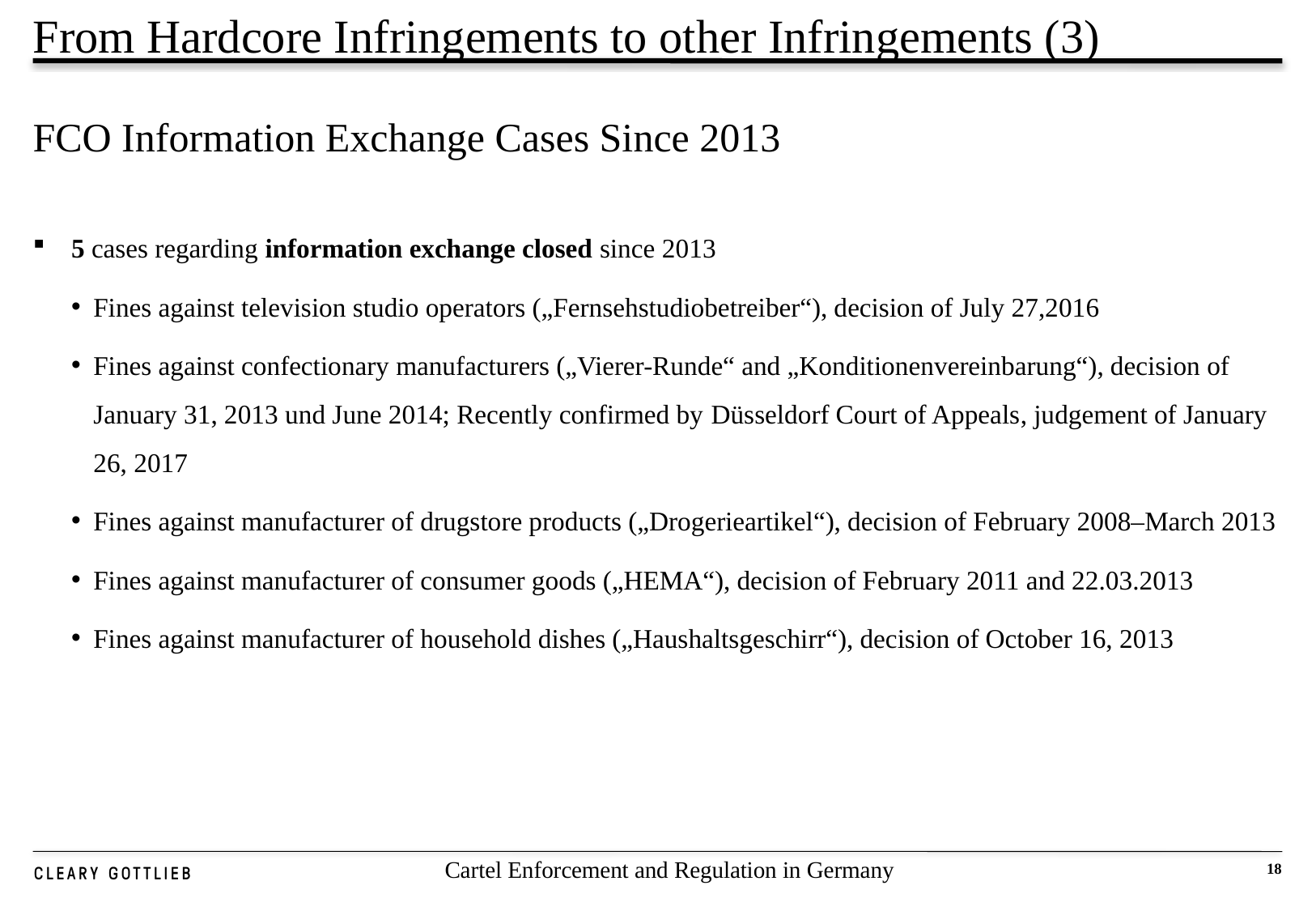

From Hardcore Infringements to other Infringements (3)
# FCO Information Exchange Cases Since 2013
5 cases regarding information exchange closed since 2013
Fines against television studio operators („Fernsehstudiobetreiber“), decision of July 27,2016
Fines against confectionary manufacturers („Vierer-Runde“ and „Konditionenvereinbarung“), decision of January 31, 2013 und June 2014; Recently confirmed by Düsseldorf Court of Appeals, judgement of January 26, 2017
Fines against manufacturer of drugstore products („Drogerieartikel“), decision of February 2008–March 2013
Fines against manufacturer of consumer goods („HEMA“), decision of February 2011 and 22.03.2013
Fines against manufacturer of household dishes („Haushaltsgeschirr“), decision of October 16, 2013

Cartel Enforcement and Regulation in Germany